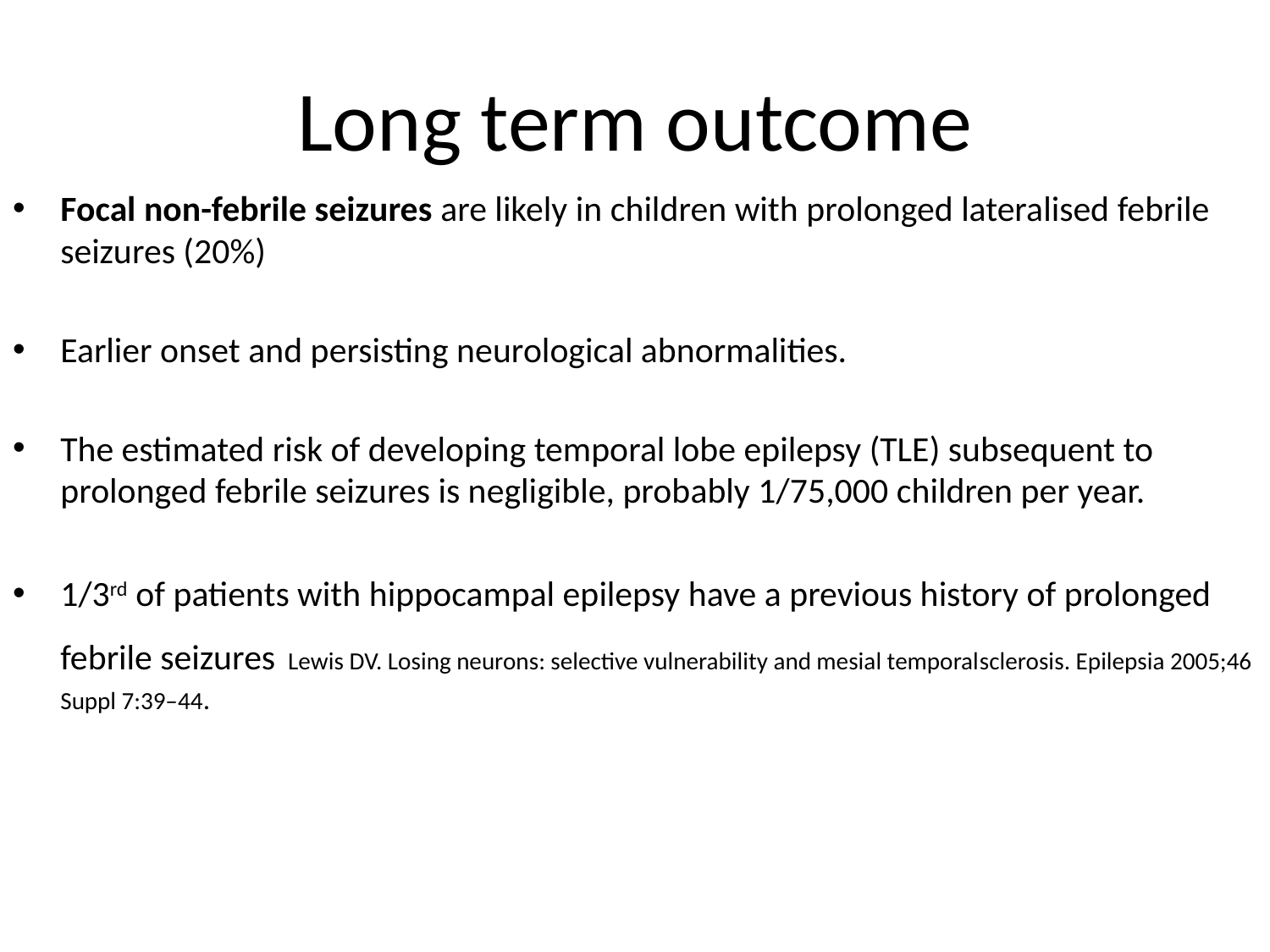

# Long term outcome
Focal non-febrile seizures are likely in children with prolonged lateralised febrile seizures (20%)

Earlier onset and persisting neurological abnormalities.

The estimated risk of developing temporal lobe epilepsy (TLE) subsequent to prolonged febrile seizures is negligible, probably 1/75,000 children per year.

1/3rd of patients with hippocampal epilepsy have a previous history of prolonged febrile seizures Lewis DV. Losing neurons: selective vulnerability and mesial temporalsclerosis. Epilepsia 2005;46 Suppl 7:39–44.